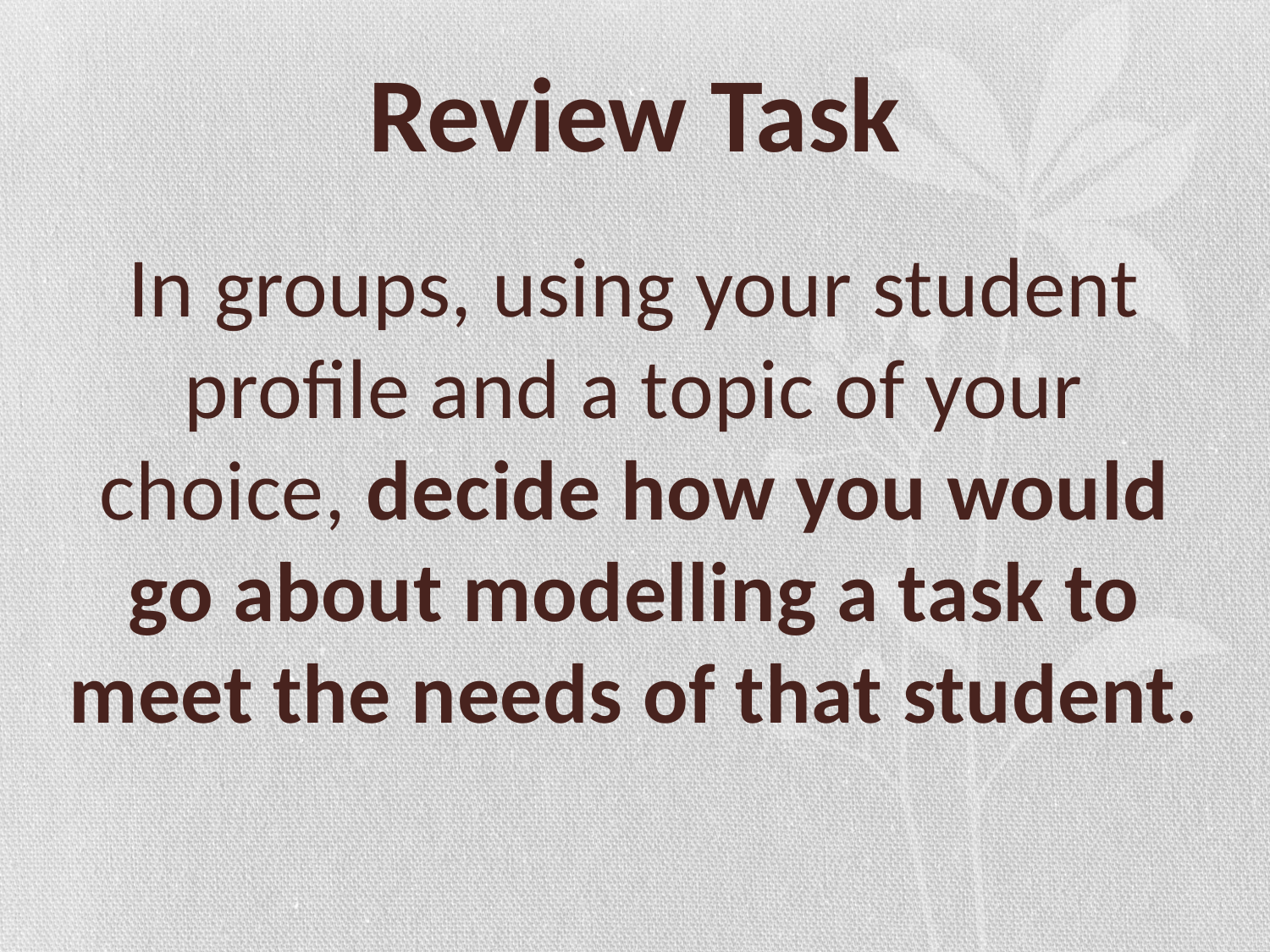

# Review Task
In groups, using your student profile and a topic of your choice, decide how you would go about modelling a task to meet the needs of that student.